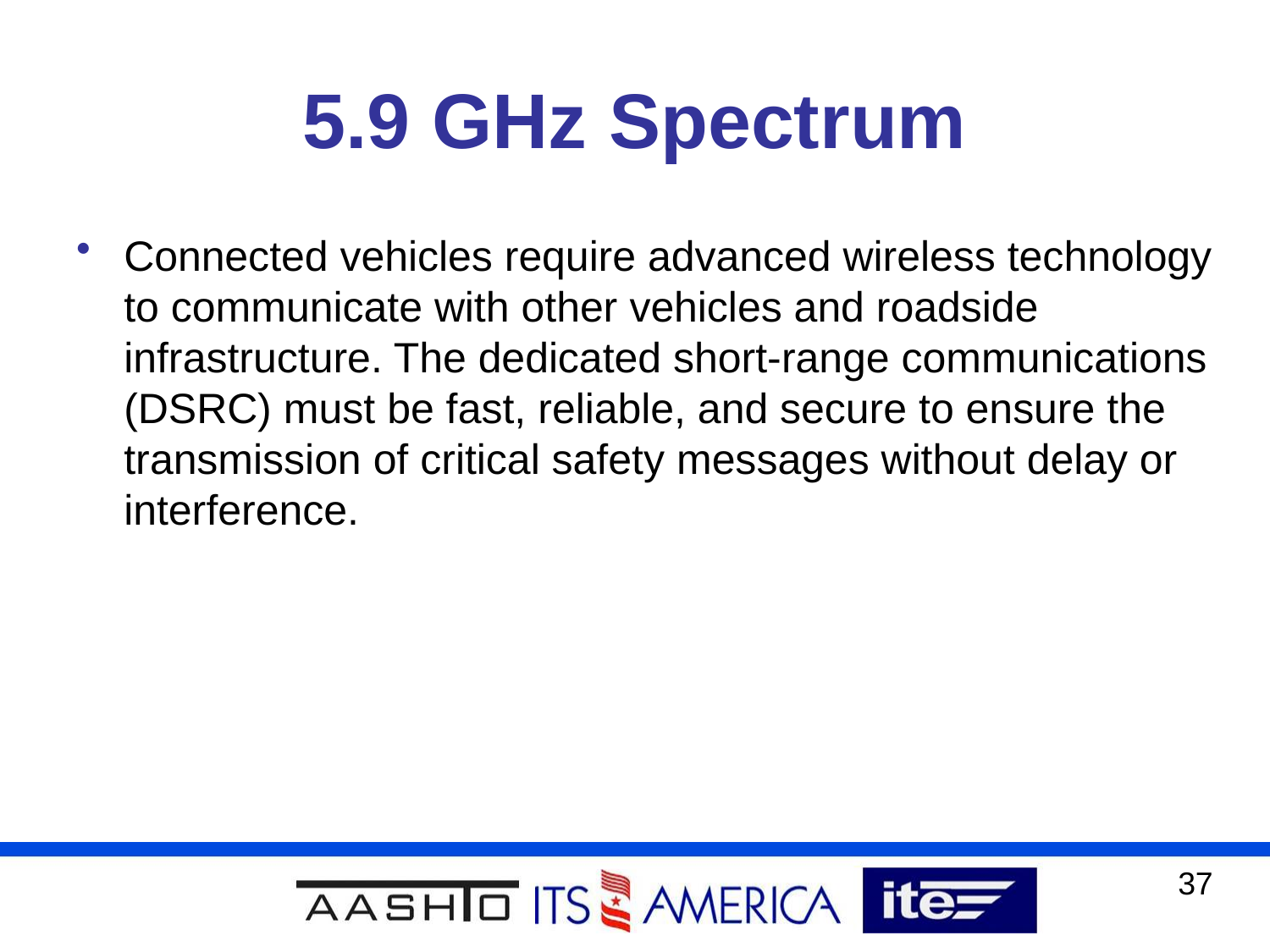

# 5.9 GHz Spectrum
Connected vehicles require advanced wireless technology to communicate with other vehicles and roadside infrastructure. The dedicated short-range communications (DSRC) must be fast, reliable, and secure to ensure the transmission of critical safety messages without delay or interference.